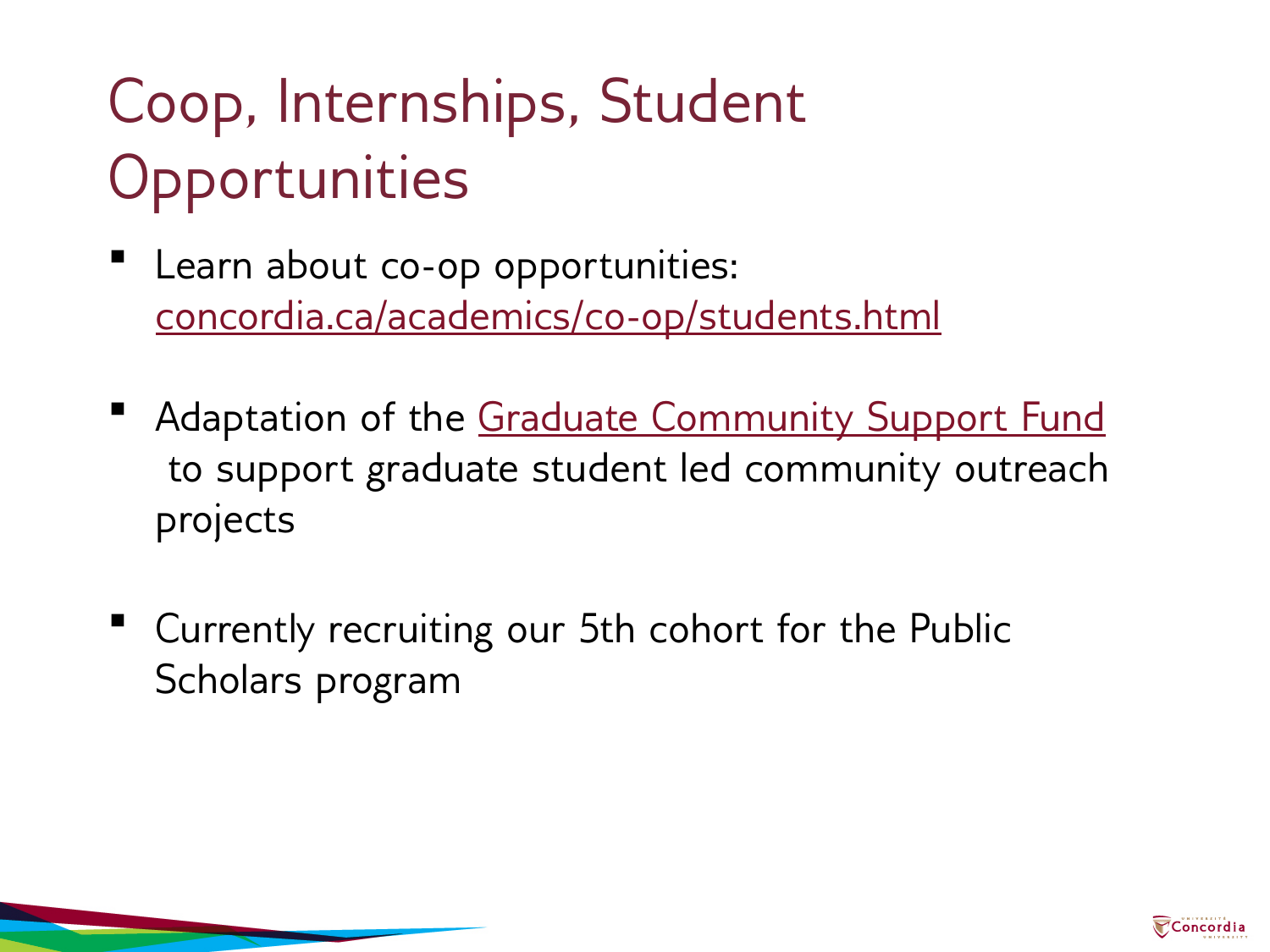

# Coop, Internships, Student Opportunities
Learn about co-op opportunities: concordia.ca/academics/co-op/students.html
Adaptation of the Graduate Community Support Fund to support graduate student led community outreach projects
Currently recruiting our 5th cohort for the Public Scholars program